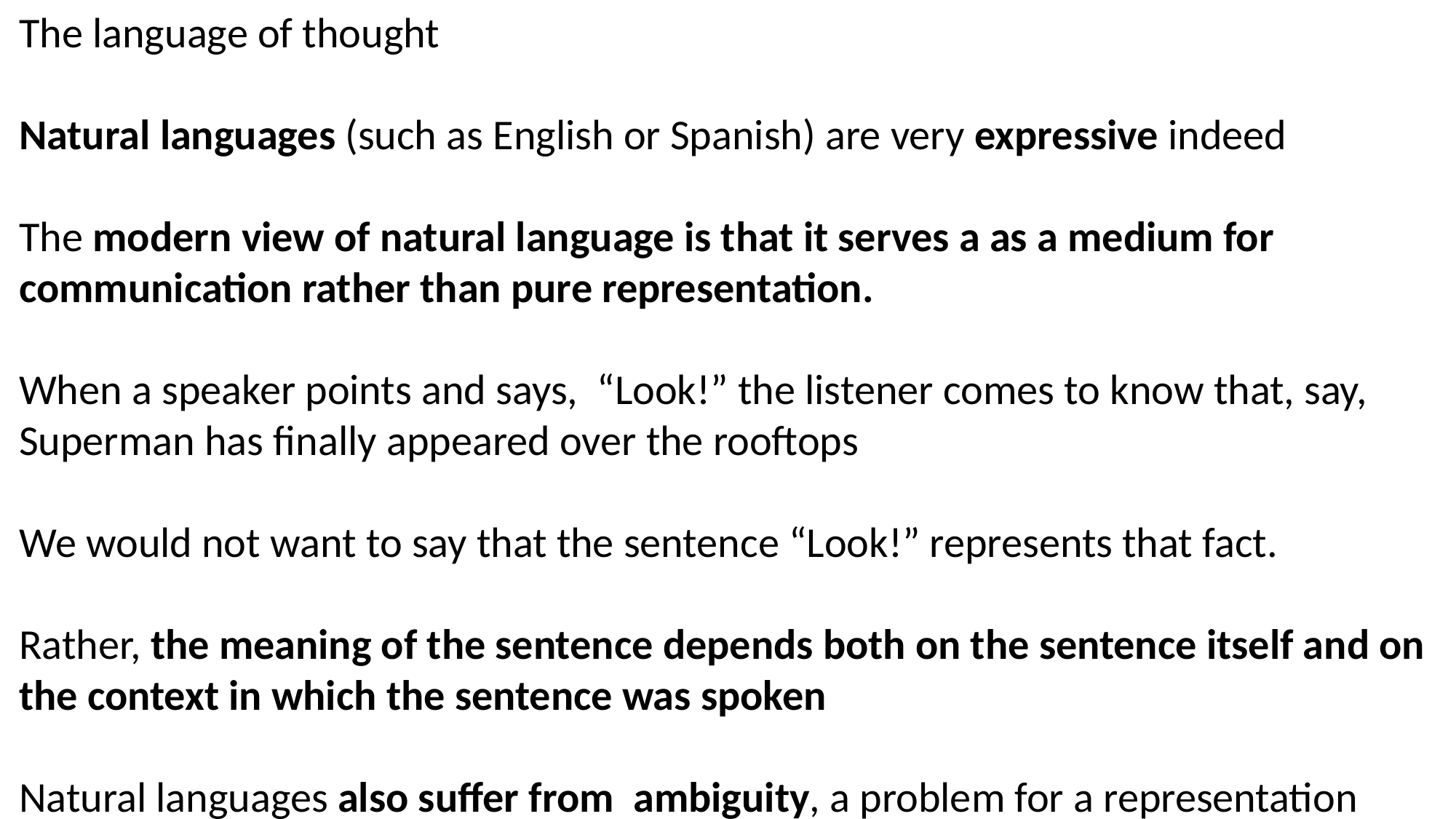

The language of thought

Natural languages (such as English or Spanish) are very expressive indeed

The modern view of natural language is that it serves a as a medium for communication rather than pure representation.

When a speaker points and says,  “Look!” the listener comes to know that, say, Superman has finally appeared over the rooftops

We would not want to say that the sentence “Look!” represents that fact.

Rather, the meaning of the sentence depends both on the sentence itself and on the context in which the sentence was spoken

Natural languages also suffer from  ambiguity, a problem for a representation language

Language also seems to influence thought through seemingly arbitrary grammatical features such as the gender of nouns. For example, “bridge” is masculine in Spanish and feminine in German